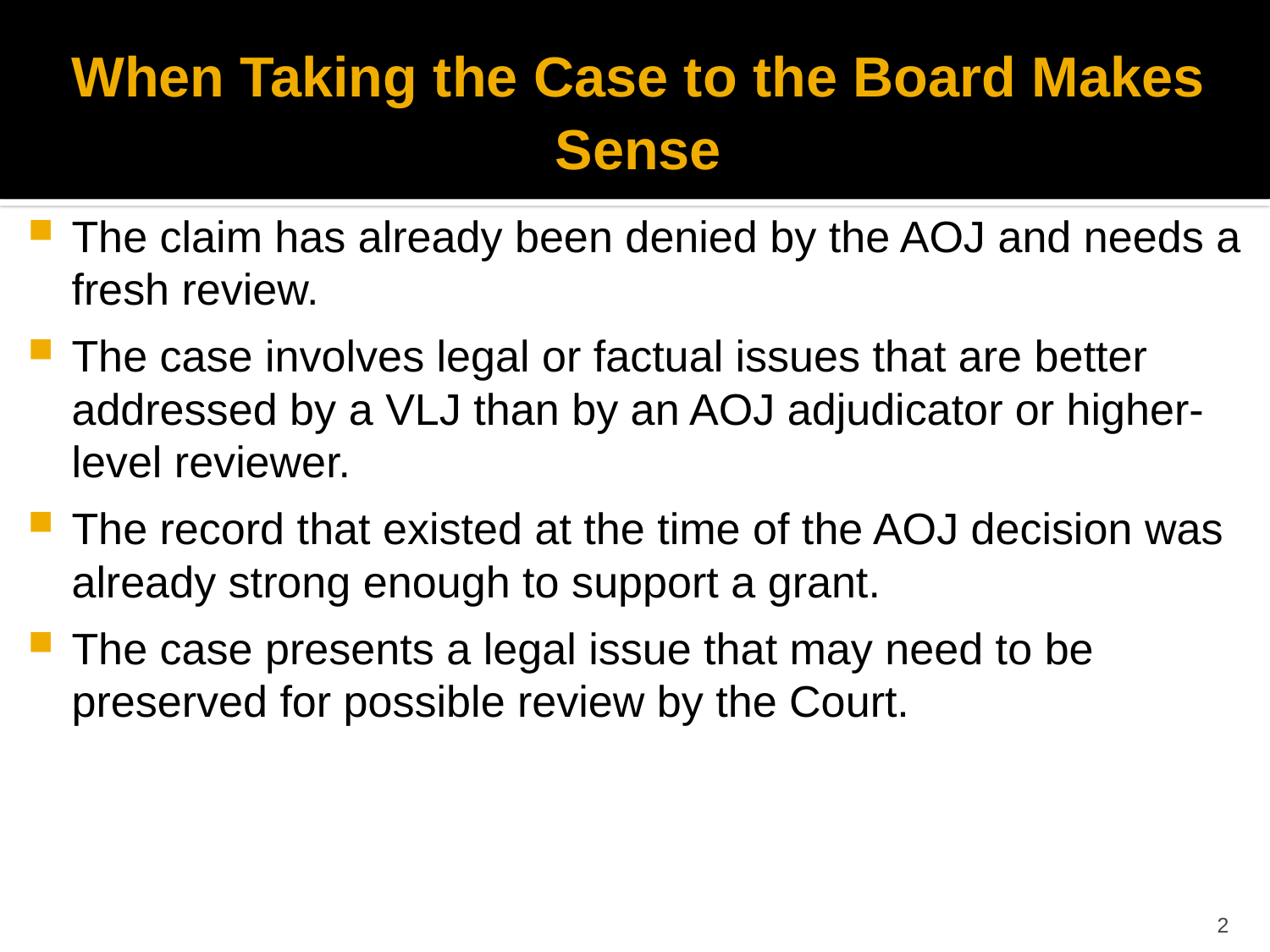

# When Taking the Case to the Board Makes Sense
The claim has already been denied by the AOJ and needs a fresh review.
The case involves legal or factual issues that are better addressed by a VLJ than by an AOJ adjudicator or higher-level reviewer.
The record that existed at the time of the AOJ decision was already strong enough to support a grant.
The case presents a legal issue that may need to be preserved for possible review by the Court.
2